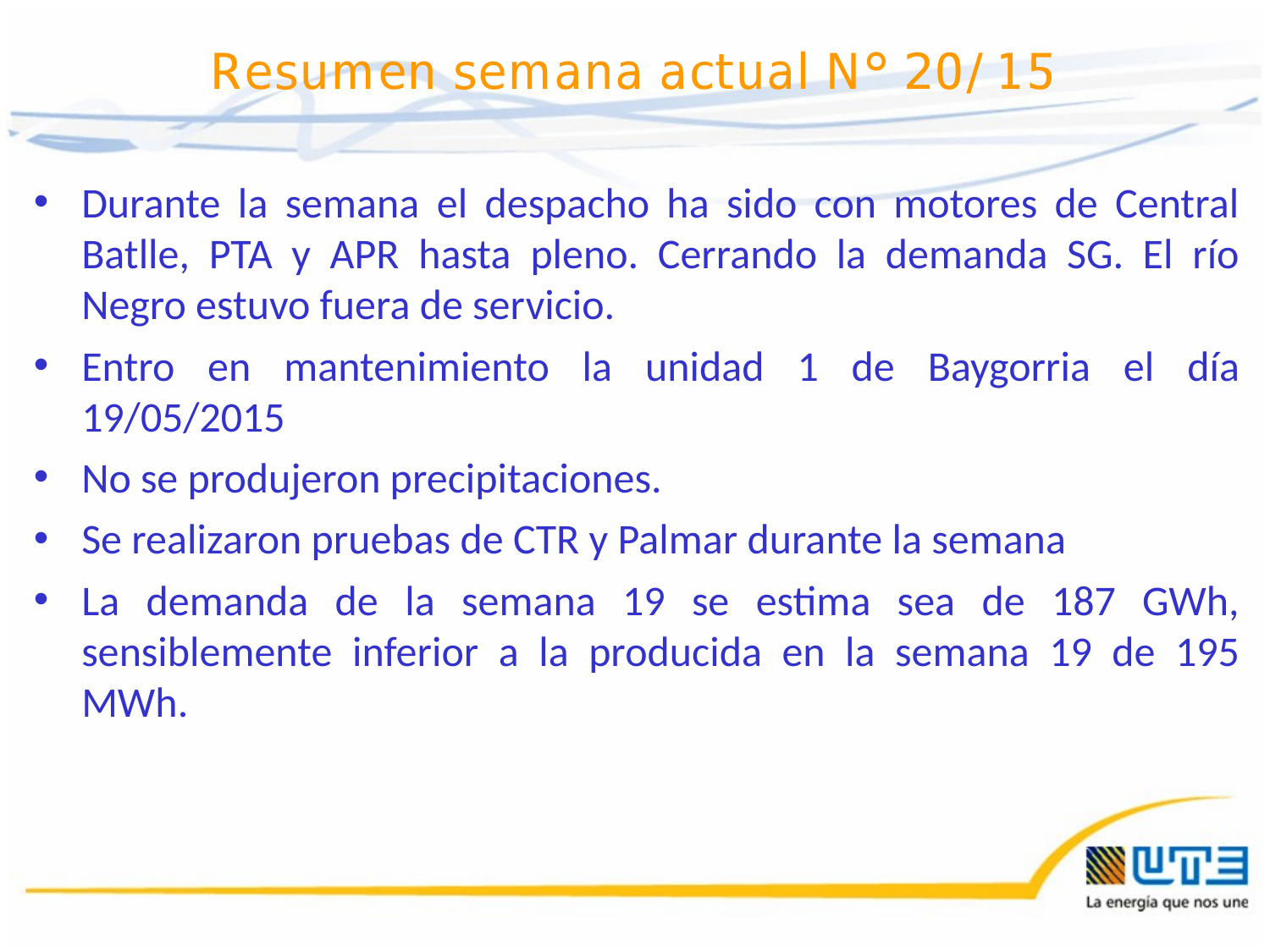

# Resumen semana actual N° 20/15

Durante la semana el despacho ha sido con motores de Central Batlle, PTA y APR hasta pleno. Cerrando la demanda SG. El río Negro estuvo fuera de servicio.
Entro en mantenimiento la unidad 1 de Baygorria el día 19/05/2015
No se produjeron precipitaciones.
Se realizaron pruebas de CTR y Palmar durante la semana
La demanda de la semana 19 se estima sea de 187 GWh, sensiblemente inferior a la producida en la semana 19 de 195 MWh.